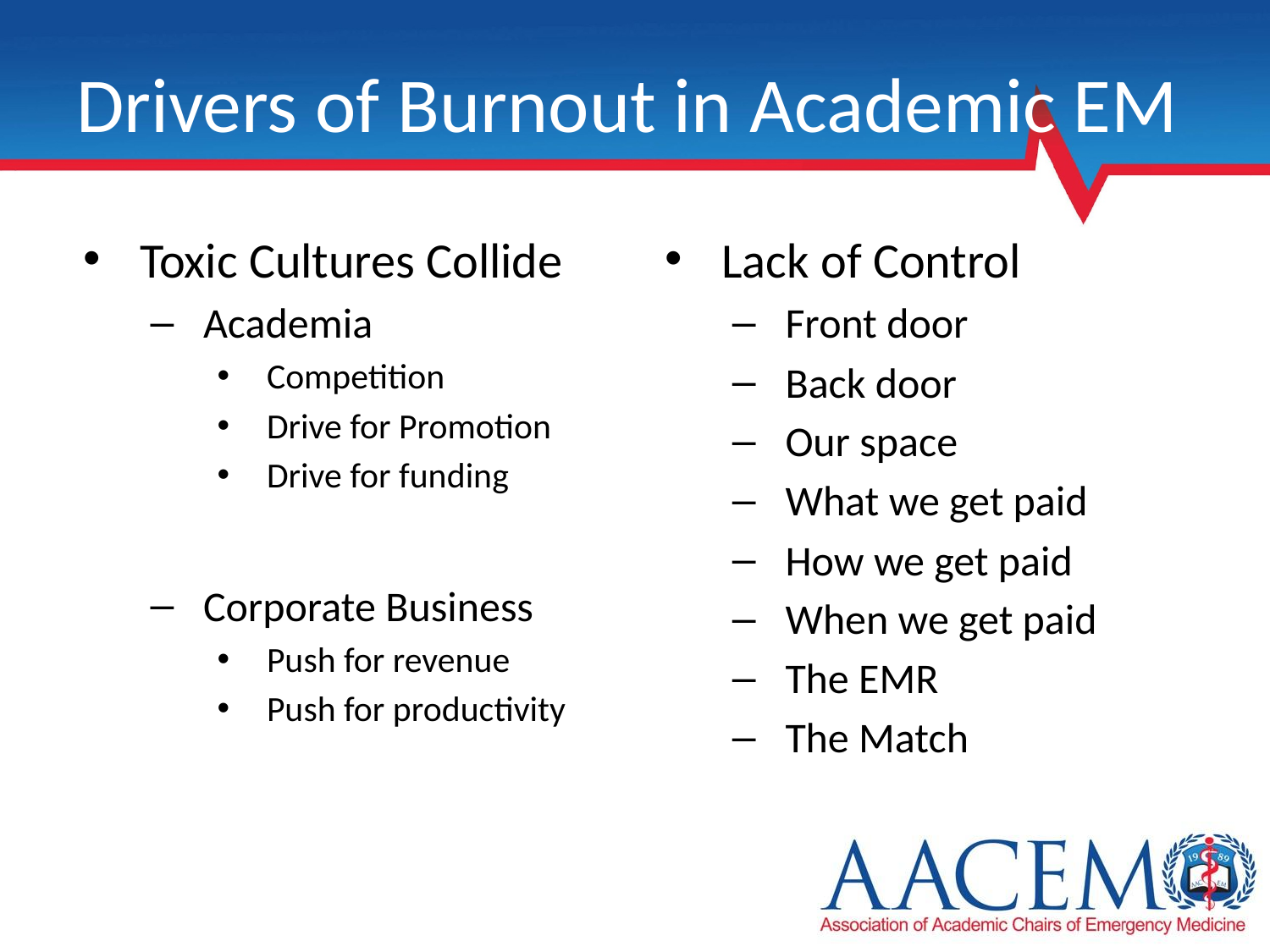

# Drivers of Burnout in Academic EM
Toxic Cultures Collide
Academia
Competition
Drive for Promotion
Drive for funding

Corporate Business
Push for revenue
Push for productivity

Lack of Control
Front door
Back door
Our space
What we get paid
How we get paid
When we get paid
The EMR
The Match